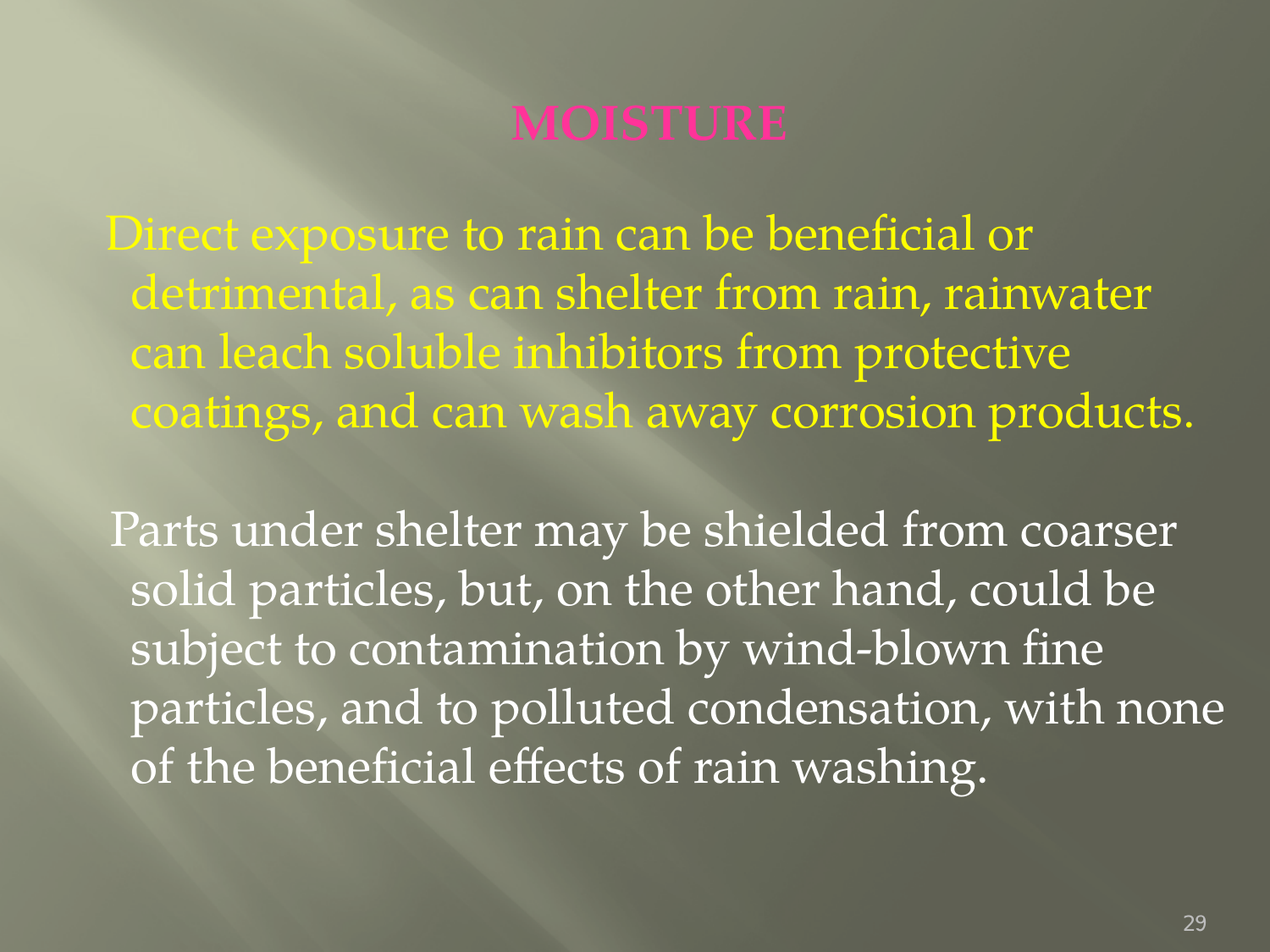

MOISTURE

   Direct exposure to rain can be beneficial or detrimental, as can shelter from rain, rainwater can leach soluble inhibitors from protective coatings, and can wash away corrosion products.

   Parts under shelter may be shielded from coarser solid particles, but, on the other hand, could be subject to contamination by wind-blown fine particles, and to polluted condensation, with none of the beneficial effects of rain washing.

29